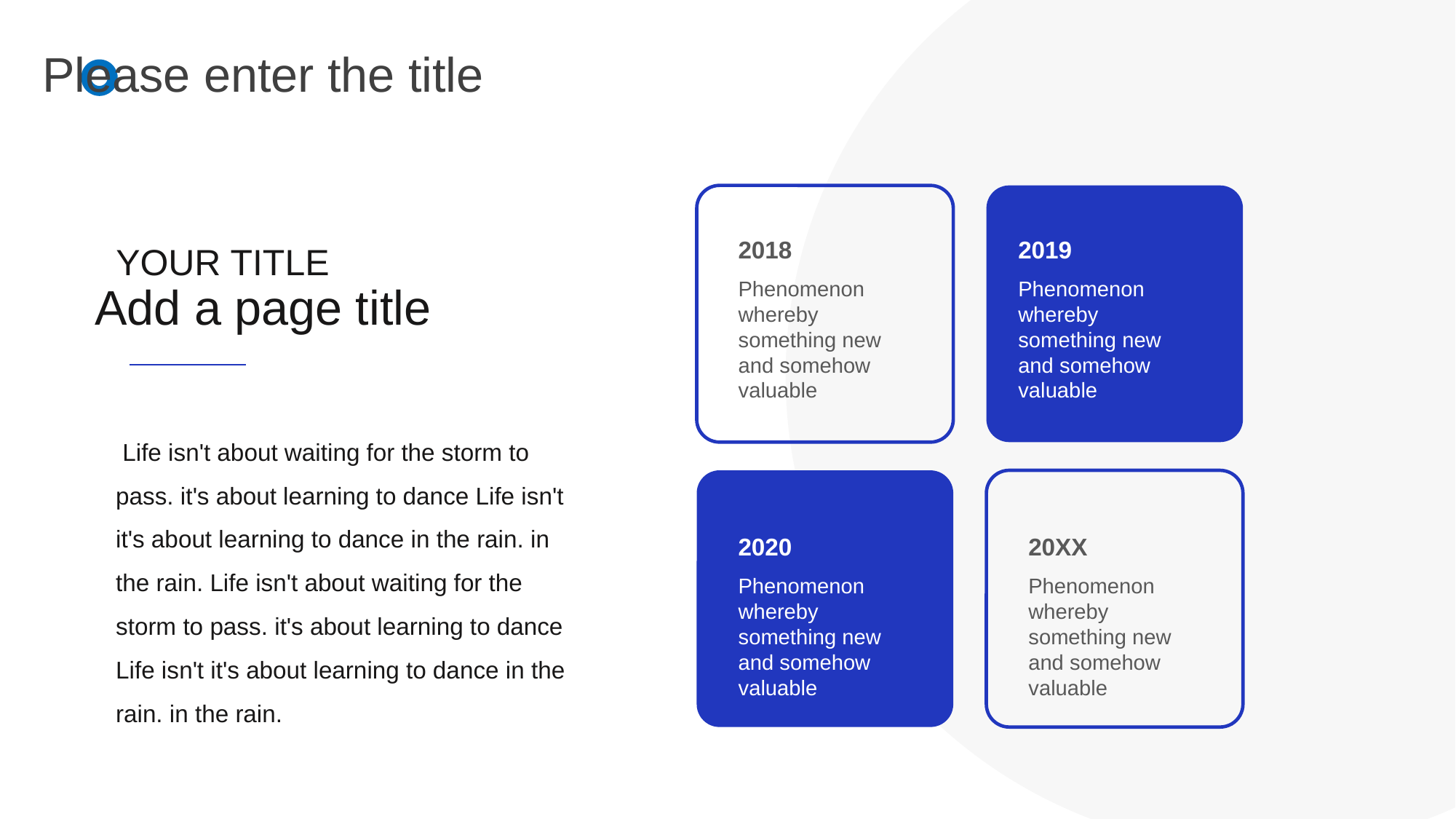

Please enter the title

2018
2019
YOUR TITLE
Phenomenon whereby something new and somehow valuable
Phenomenon whereby something new and somehow valuable
Add a page title
 Life isn't about waiting for the storm to pass. it's about learning to dance Life isn't it's about learning to dance in the rain. in the rain. Life isn't about waiting for the storm to pass. it's about learning to dance Life isn't it's about learning to dance in the rain. in the rain.

2020
20XX
Phenomenon whereby something new and somehow valuable
Phenomenon whereby something new and somehow valuable